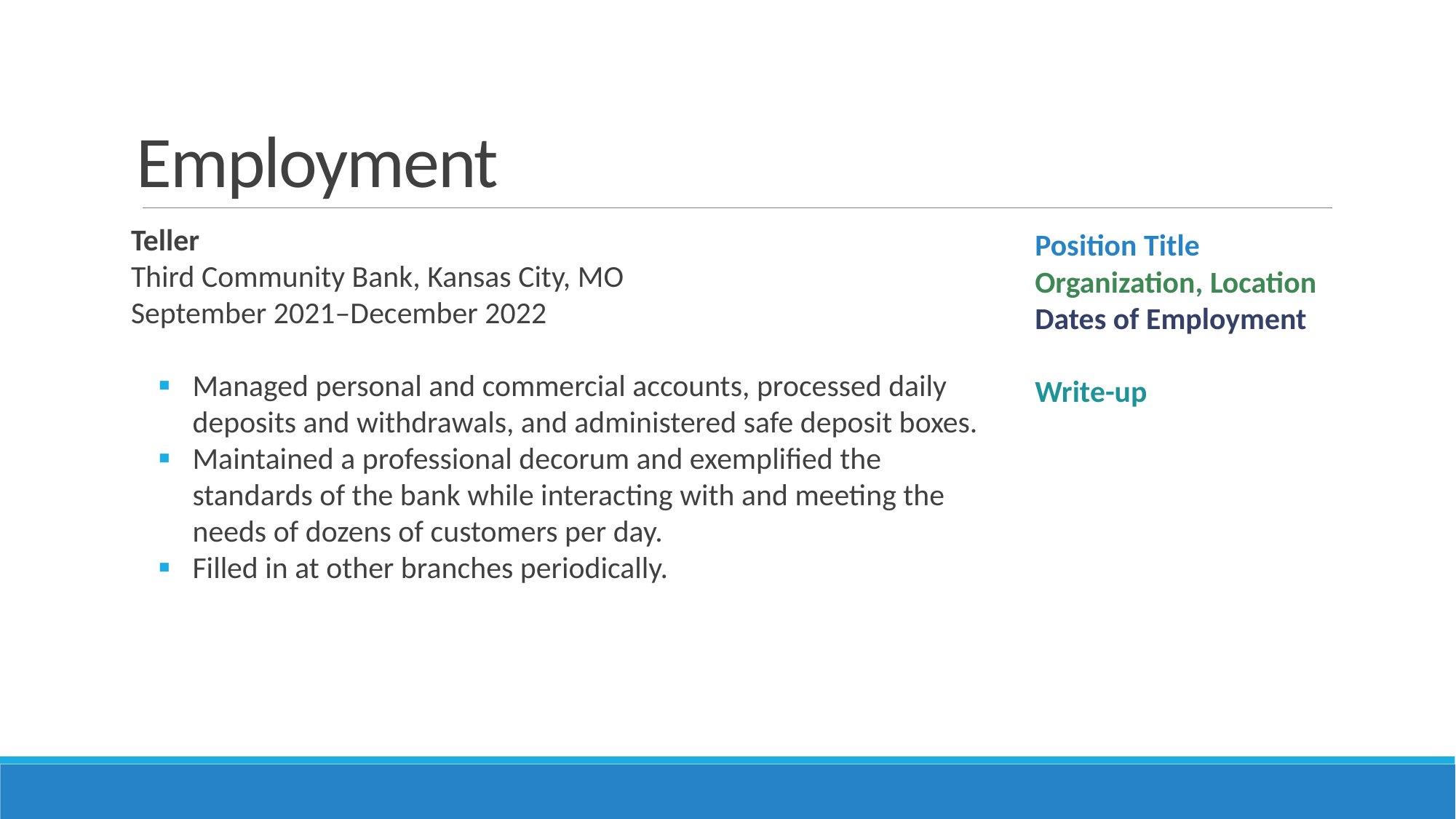

# Employment
Teller
Third Community Bank, Kansas City, MO
September 2021–December 2022

Managed personal and commercial accounts, processed daily deposits and withdrawals, and administered safe deposit boxes.
Maintained a professional decorum and exemplified the standards of the bank while interacting with and meeting the needs of dozens of customers per day.
Filled in at other branches periodically.

Position Title
Organization, Location
Dates of Employment

Write-up